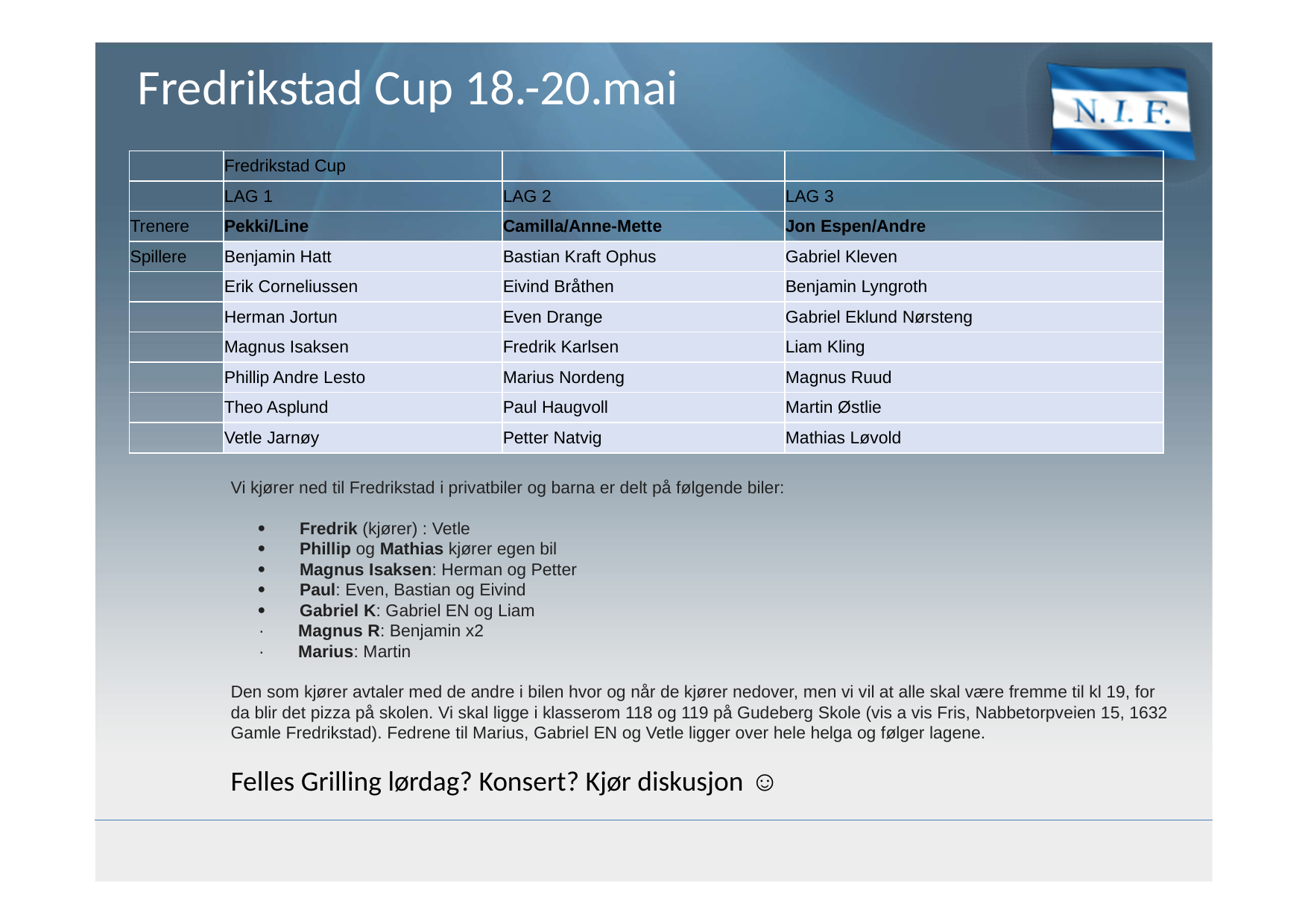

Fredrikstad Cup 18.-20.mai
|  | Fredrikstad Cup |  |  |
| --- | --- | --- | --- |
|  | LAG 1 | LAG 2 | LAG 3 |
| Trenere | Pekki/Line | Camilla/Anne-Mette | Jon Espen/Andre |
| Spillere | Benjamin Hatt | Bastian Kraft Ophus | Gabriel Kleven |
|  | Erik Corneliussen | Eivind Bråthen | Benjamin Lyngroth |
|  | Herman Jortun | Even Drange | Gabriel Eklund Nørsteng |
|  | Magnus Isaksen | Fredrik Karlsen | Liam Kling |
|  | Phillip Andre Lesto | Marius Nordeng | Magnus Ruud |
|  | Theo Asplund | Paul Haugvoll | Martin Østlie |
|  | Vetle Jarnøy | Petter Natvig | Mathias Løvold |

Vi kjører ned til Fredrikstad i privatbiler og barna er delt på følgende biler:

·       Fredrik (kjører) : Vetle
·       Phillip og Mathias kjører egen bil
·       Magnus Isaksen: Herman og Petter
·       Paul: Even, Bastian og Eivind
·       Gabriel K: Gabriel EN og Liam
·       Magnus R: Benjamin x2
·       Marius: Martin

Den som kjører avtaler med de andre i bilen hvor og når de kjører nedover, men vi vil at alle skal være fremme til kl 19, for da blir det pizza på skolen. Vi skal ligge i klasserom 118 og 119 på Gudeberg Skole (vis a vis Fris, Nabbetorpveien 15, 1632 Gamle Fredrikstad). Fedrene til Marius, Gabriel EN og Vetle ligger over hele helga og følger lagene.

Felles Grilling lørdag? Konsert? Kjør diskusjon ☺